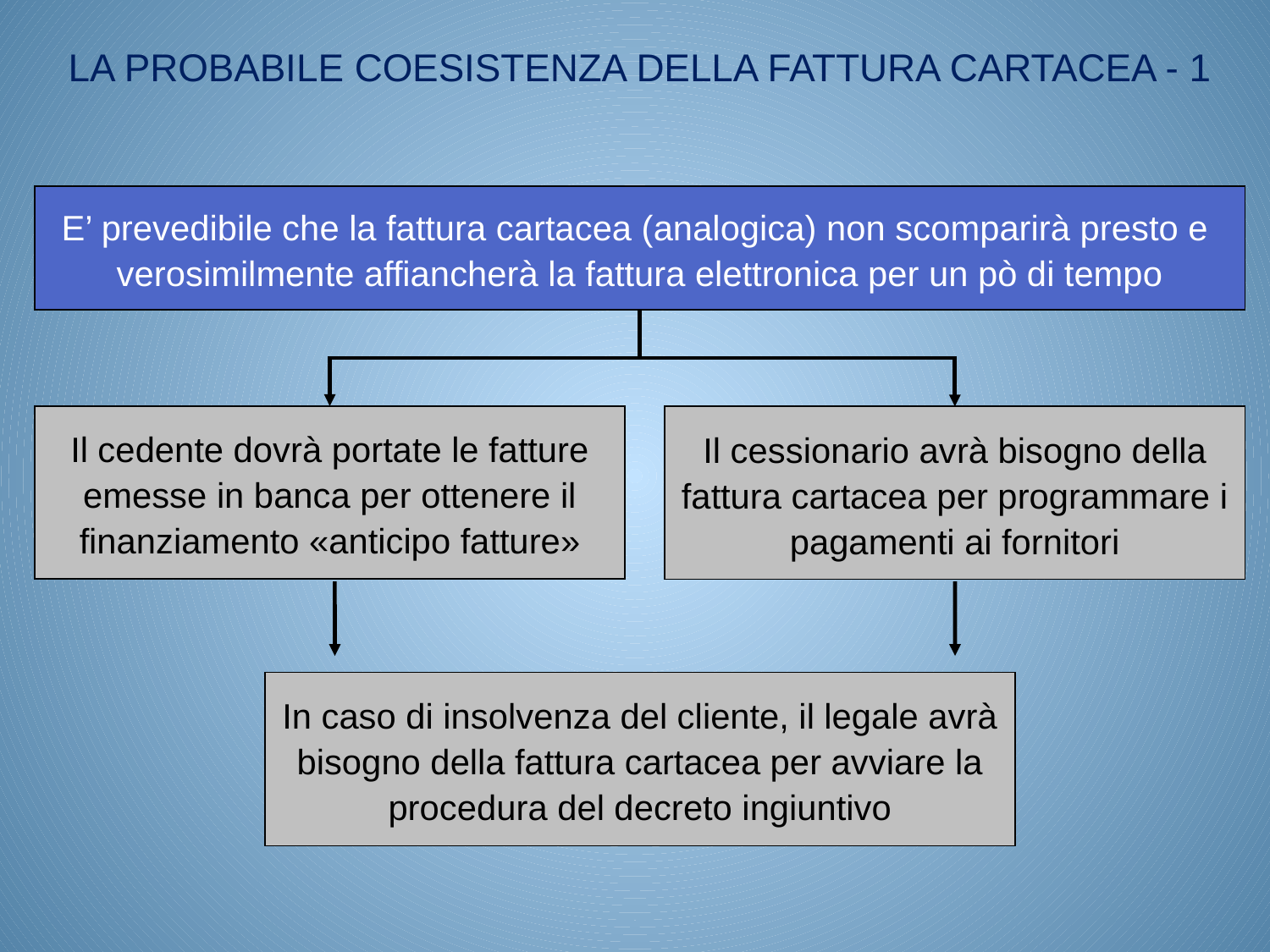

LA PROBABILE COESISTENZA DELLA FATTURA CARTACEA - 1
E’ prevedibile che la fattura cartacea (analogica) non scomparirà presto e
verosimilmente affiancherà la fattura elettronica per un pò di tempo
Il cedente dovrà portate le fatture emesse in banca per ottenere il finanziamento «anticipo fatture»
Il cessionario avrà bisogno della fattura cartacea per programmare i pagamenti ai fornitori
In caso di insolvenza del cliente, il legale avrà bisogno della fattura cartacea per avviare la procedura del decreto ingiuntivo